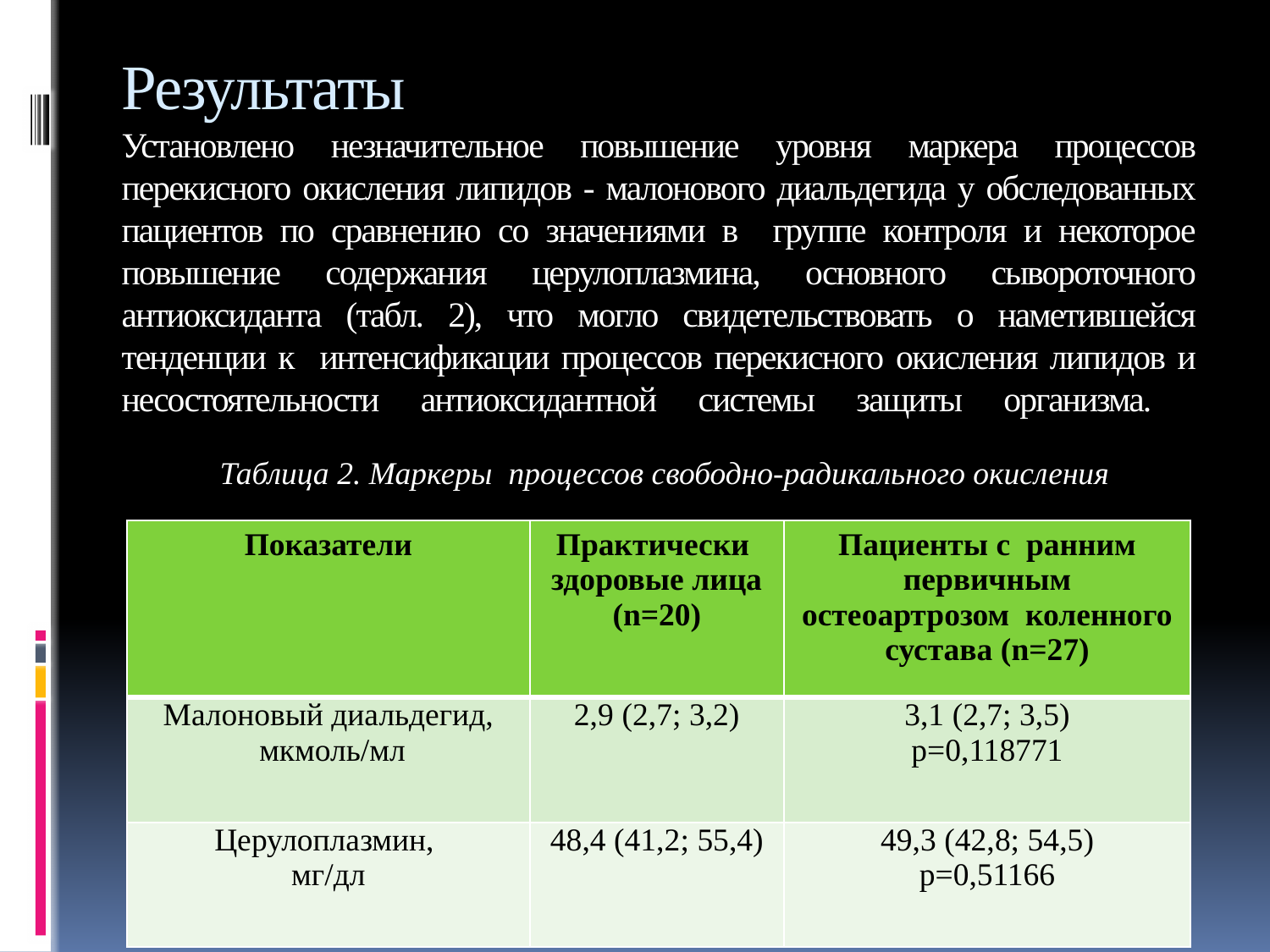

# Результаты Установлено незначительное повышение уровня маркера процессов перекисного окисления липидов - малонового диальдегида у обследованных пациентов по сравнению со значениями в  группе контроля и некоторое повышение содержания церулоплазмина, основного сывороточного антиоксиданта (табл. 2), что могло свидетельствовать о наметившейся тенденции к  интенсификации процессов перекисного окисления липидов и несостоятельности антиоксидантной системы защиты организма.
Таблица 2. Маркеры  процессов свободно-радикального окисления
| Показатели | Практически здоровые лица (n=20) | Пациенты с ранним первичным остеоартрозом коленного сустава (n=27) |
| --- | --- | --- |
| Малоновый диальдегид, мкмоль/мл | 2,9 (2,7; 3,2) | 3,1 (2,7; 3,5) р=0,118771 |
| Церулоплазмин, мг/дл | 48,4 (41,2; 55,4) | 49,3 (42,8; 54,5) р=0,51166 |